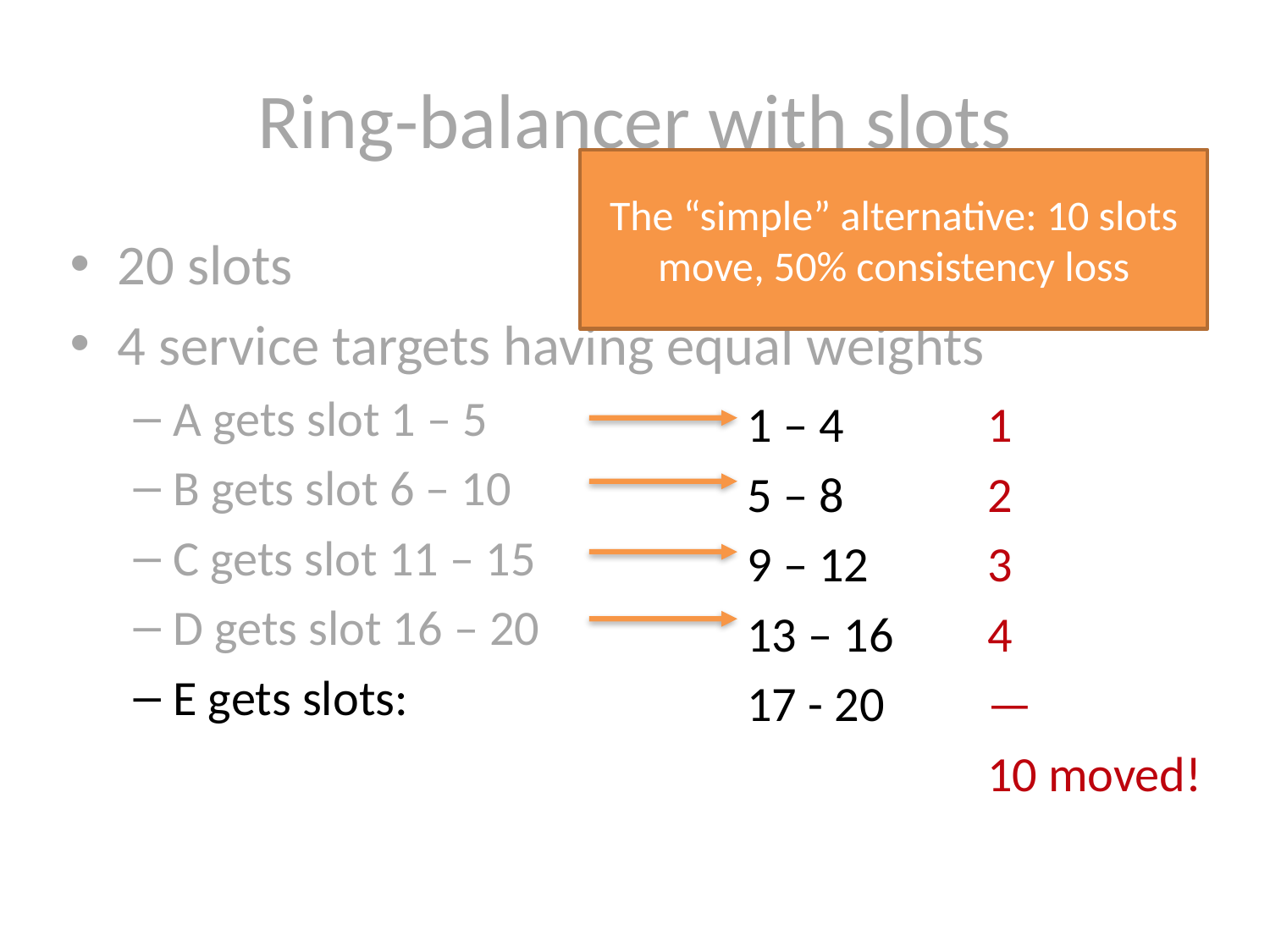

# Ring-balancer with slots

The “simple” alternative: 10 slots move, 50% consistency loss
20 slots
4 service targets having equal weights
A gets slot 1 – 5
B gets slot 6 – 10
C gets slot 11 – 15
D gets slot 16 – 20
E gets slots:
1 – 4
5 – 8
9 – 12
13 – 16
17 - 20
1
2
3
4
—
10 moved!